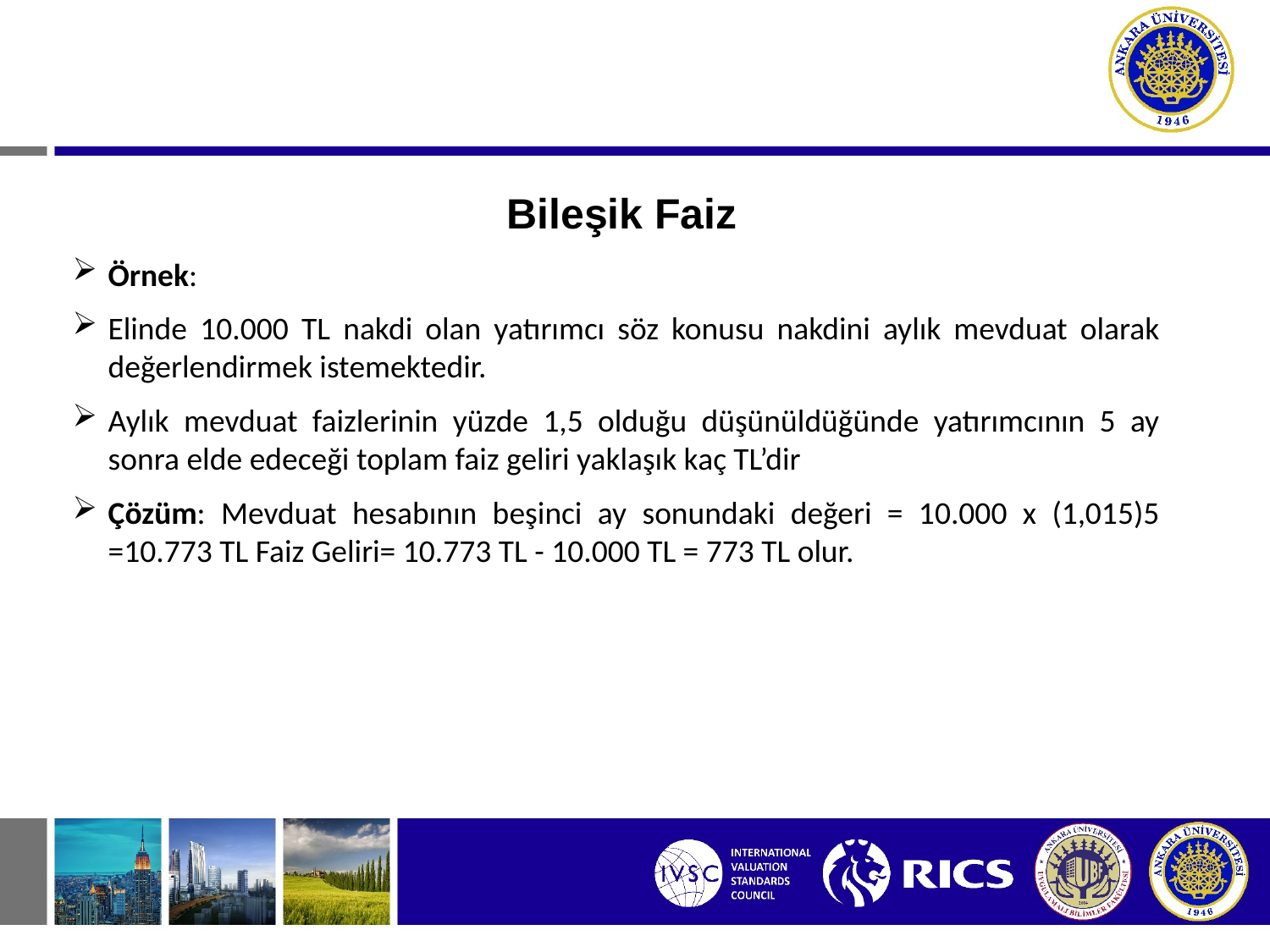

Bileşik Faiz
Örnek:
Elinde 10.000 TL nakdi olan yatırımcı söz konusu nakdini aylık mevduat olarak değerlendirmek istemektedir.
Aylık mevduat faizlerinin yüzde 1,5 olduğu düşünüldüğünde yatırımcının 5 ay sonra elde edeceği toplam faiz geliri yaklaşık kaç TL’dir
Çözüm: Mevduat hesabının beşinci ay sonundaki değeri = 10.000 x (1,015)5 =10.773 TL Faiz Geliri= 10.773 TL - 10.000 TL = 773 TL olur.